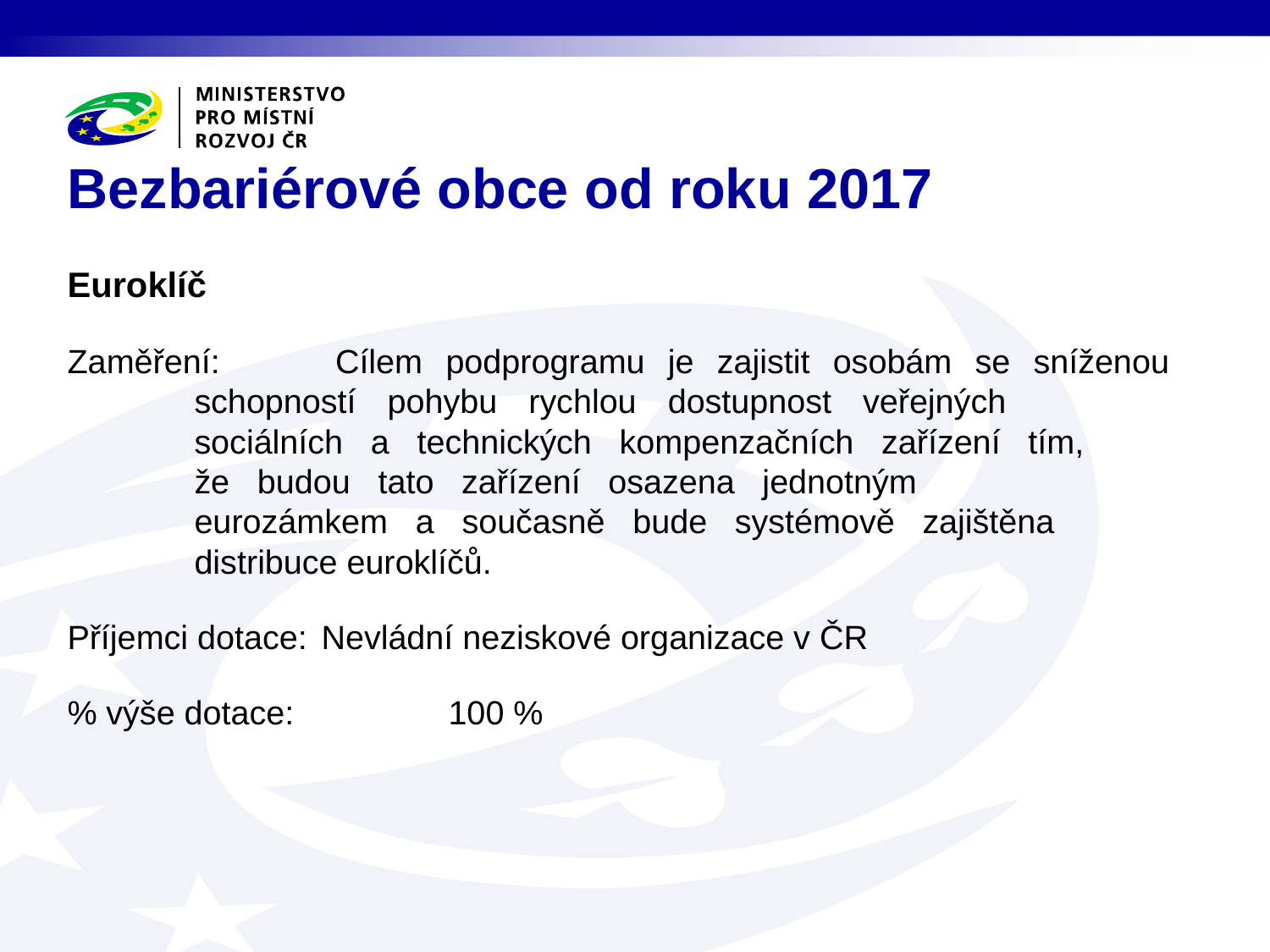

# Bezbariérové obce od roku 2017
Euroklíč
Zaměření: 	Cílem podprogramu je zajistit osobám se sníženou 		schopností pohybu rychlou dostupnost veřejných 			sociálních a technických kompenzačních zařízení tím, 		že budou tato zařízení osazena jednotným 			eurozámkem a současně bude systémově zajištěna 		distribuce euroklíčů.
Příjemci dotace: 	Nevládní neziskové organizace v ČR
% výše dotace: 		100 %